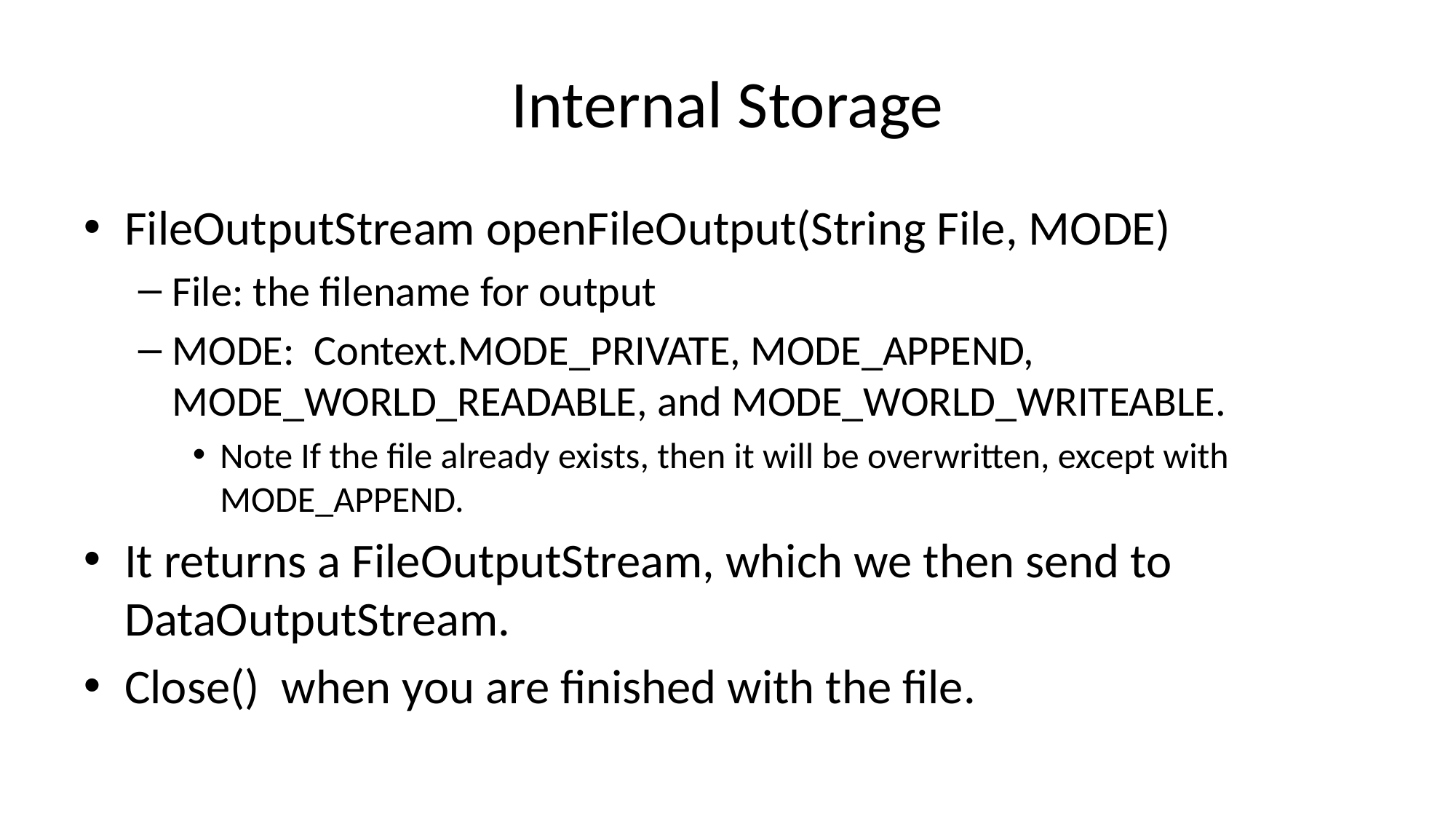

# Internal Storage
FileOutputStream openFileOutput(String File, MODE)
File: the filename for output
MODE:  Context.MODE_PRIVATE, MODE_APPEND, MODE_WORLD_READABLE, and MODE_WORLD_WRITEABLE.
Note If the file already exists, then it will be overwritten, except with MODE_APPEND.
It returns a FileOutputStream, which we then send to DataOutputStream.
Close()  when you are finished with the file.